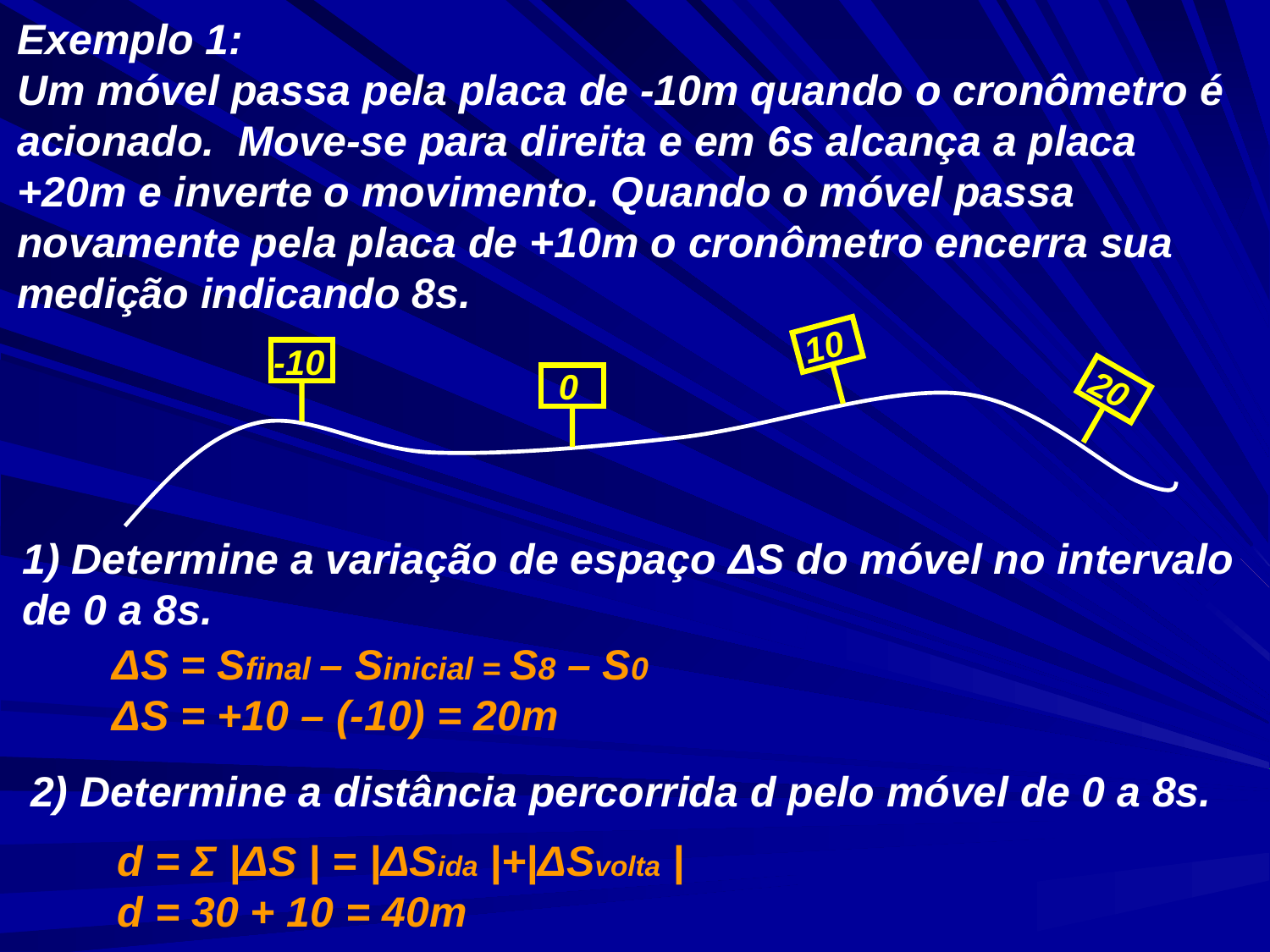

Exemplo 1:
Um móvel passa pela placa de -10m quando o cronômetro é acionado.  Move-se para direita e em 6s alcança a placa +20m e inverte o movimento. Quando o móvel passa novamente pela placa de +10m o cronômetro encerra sua medição indicando 8s.
10

-10

0

20

1) Determine a variação de espaço ΔS do móvel no intervalo de 0 a 8s.
ΔS = Sfinal – Sinicial = S8 – S0
ΔS = +10 – (-10) = 20m
2) Determine a distância percorrida d pelo móvel de 0 a 8s.
d = Σ |ΔS | = |ΔSida |+|ΔSvolta |
d = 30 + 10 = 40m